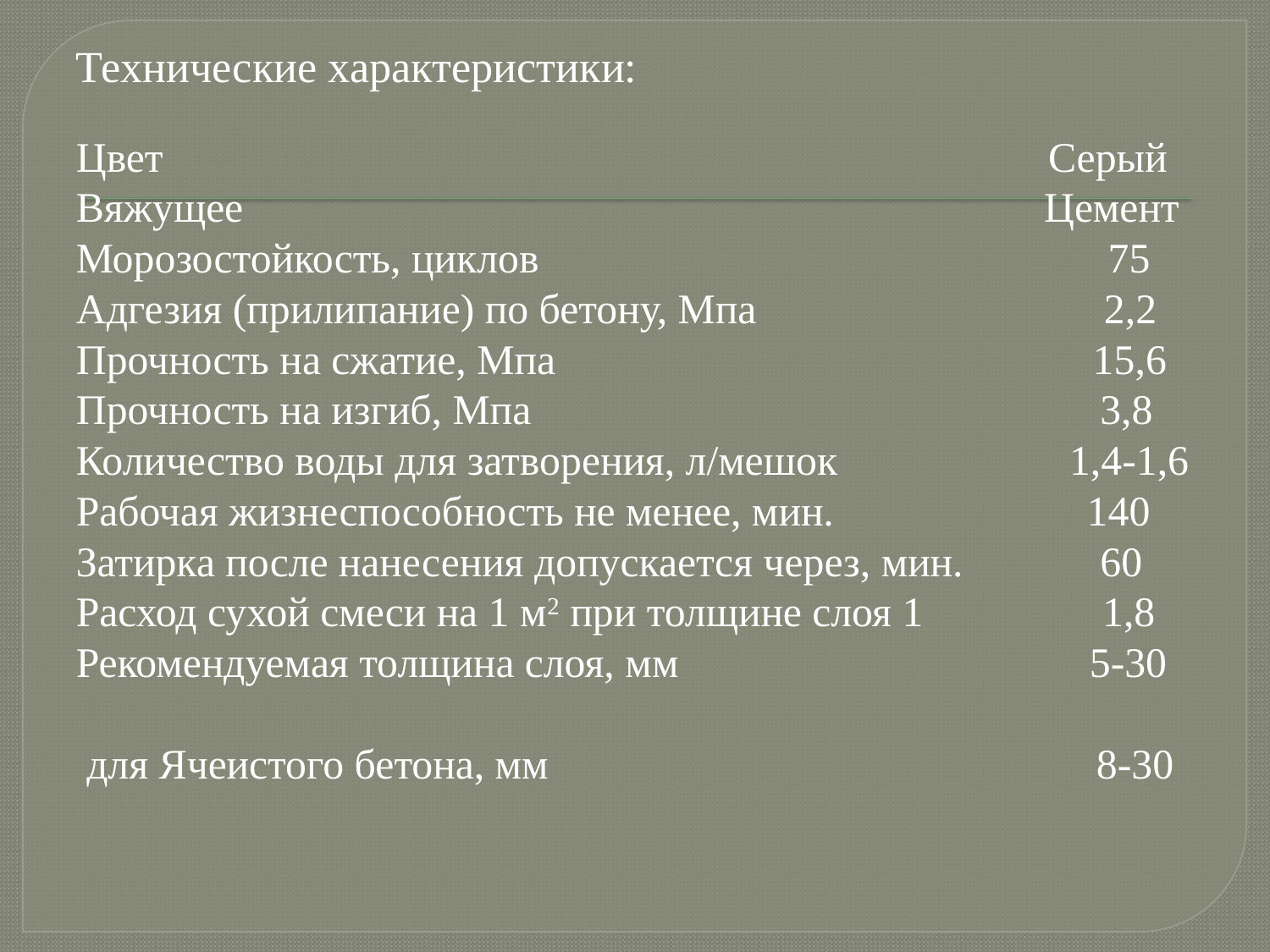

Технические характеристики:

Цвет                                                                                    Серый
Вяжущее                                                                            Цемент
Морозостойкость, циклов                                                      75
Адгезия (прилипание) по бетону, Мпа                                 2,2
Прочность на сжатие, Мпа                                                   15,6
Прочность на изгиб, Мпа                                                      3,8
Количество воды для затворения, л/мешок                      1,4-1,6
Рабочая жизнеспособность не менее, мин.                        140
Затирка после нанесения допускается через, мин.             60
Расход сухой смеси на 1 м2 при толщине слоя 1                 1,8
Рекомендуемая толщина слоя, мм                                       5-30
 для Ячеистого бетона, мм                                                    8-30